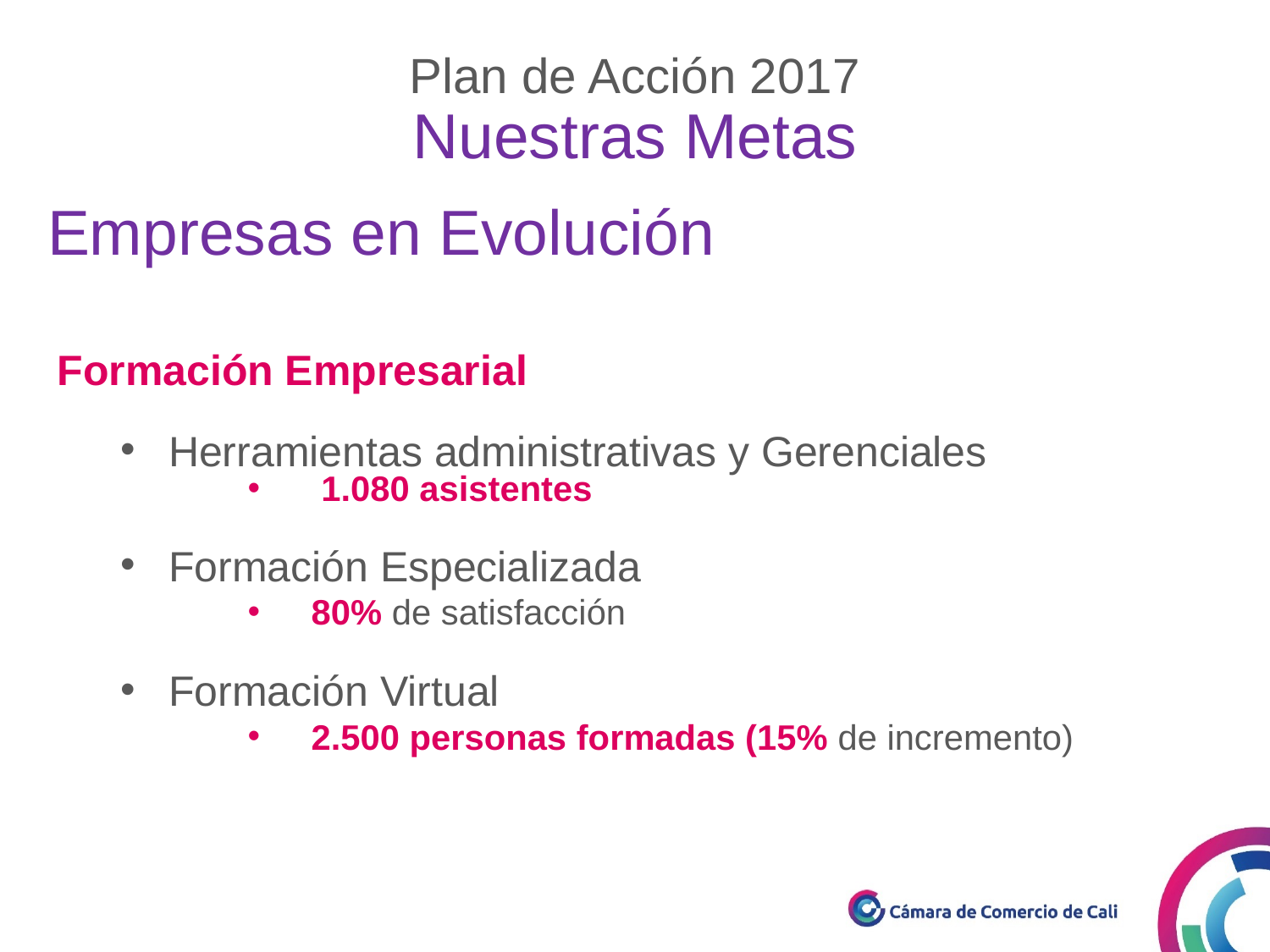

Plan de Acción 2017
Nuestras Metas
Empresas en Evolución
Formación Empresarial

Herramientas administrativas y Gerenciales
 1.080 asistentes

Formación Especializada
80% de satisfacción

Formación Virtual
2.500 personas formadas (15% de incremento)